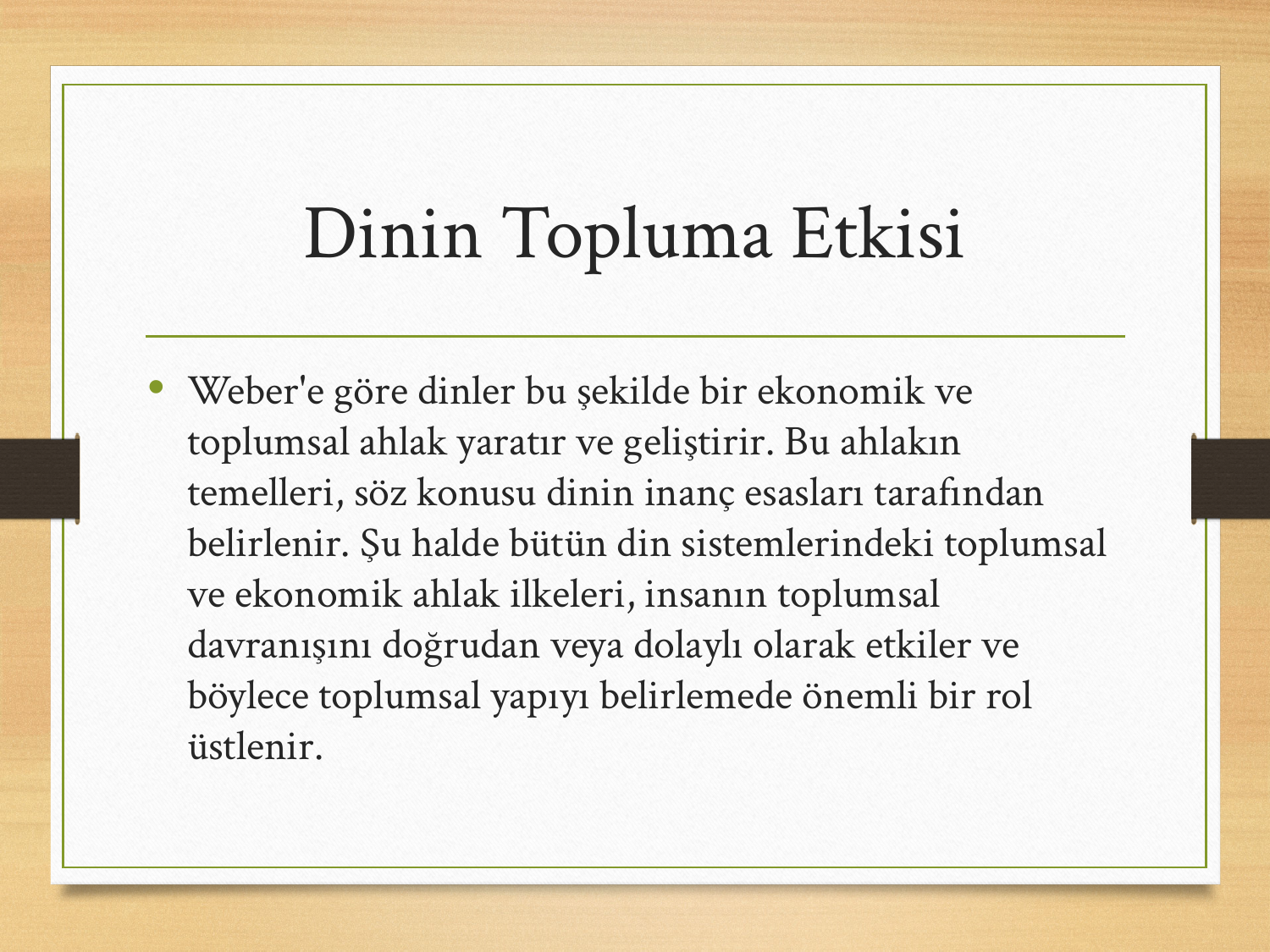

# Dinin Topluma Etkisi
Weber'e göre dinler bu şekilde bir ekonomik ve toplumsal ahlak yaratır ve geliştirir. Bu ahlakın temelleri, söz konusu dinin inanç esasları tarafından belirlenir. Şu halde bütün din sistemlerindeki toplumsal ve ekonomik ahlak ilkeleri, insanın toplumsal davranışını doğrudan veya dolaylı olarak etkiler ve böylece toplumsal yapıyı belirlemede önemli bir rol üstlenir.